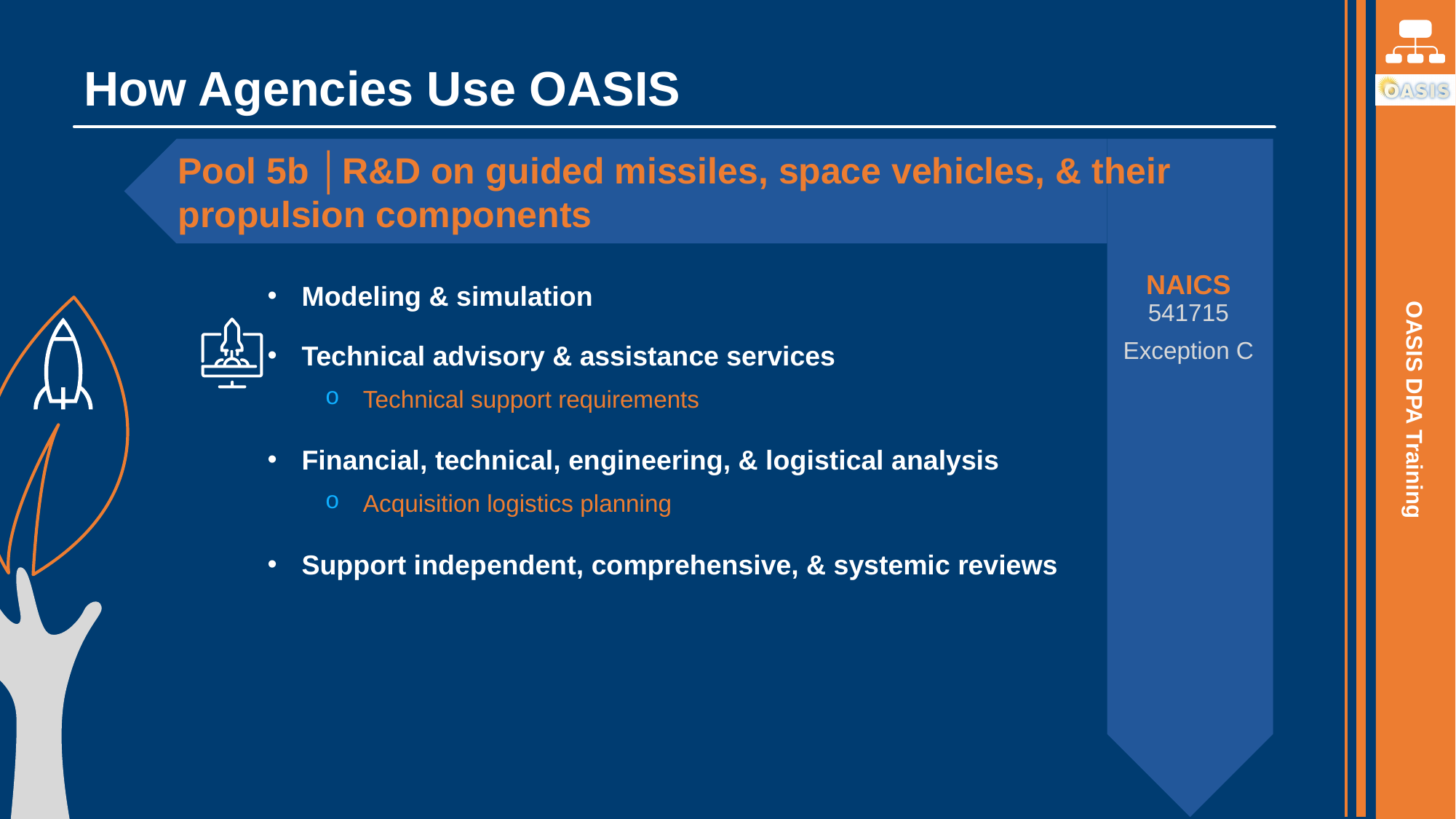

# How Agencies Use OASIS
Pool 5b │R&D on guided missiles, space vehicles, & their propulsion components
Modeling & simulation
Technical advisory & assistance services
Technical support requirements
Financial, technical, engineering, & logistical analysis
Acquisition logistics planning
Support independent, comprehensive, & systemic reviews

541715
Exception C